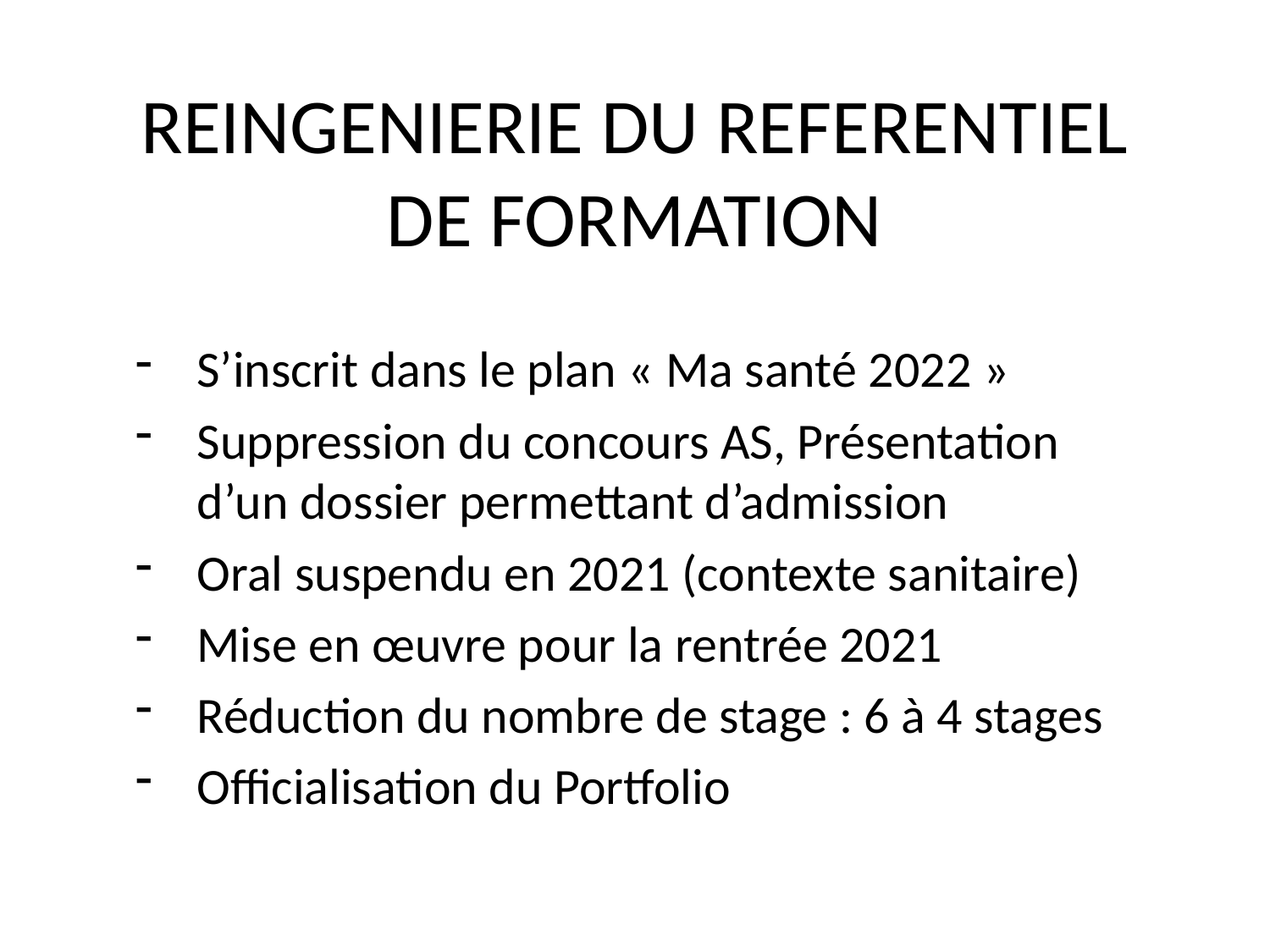

# REINGENIERIE DU REFERENTIEL DE FORMATION
S’inscrit dans le plan « Ma santé 2022 »
Suppression du concours AS, Présentation d’un dossier permettant d’admission
Oral suspendu en 2021 (contexte sanitaire)
Mise en œuvre pour la rentrée 2021
Réduction du nombre de stage : 6 à 4 stages
Officialisation du Portfolio